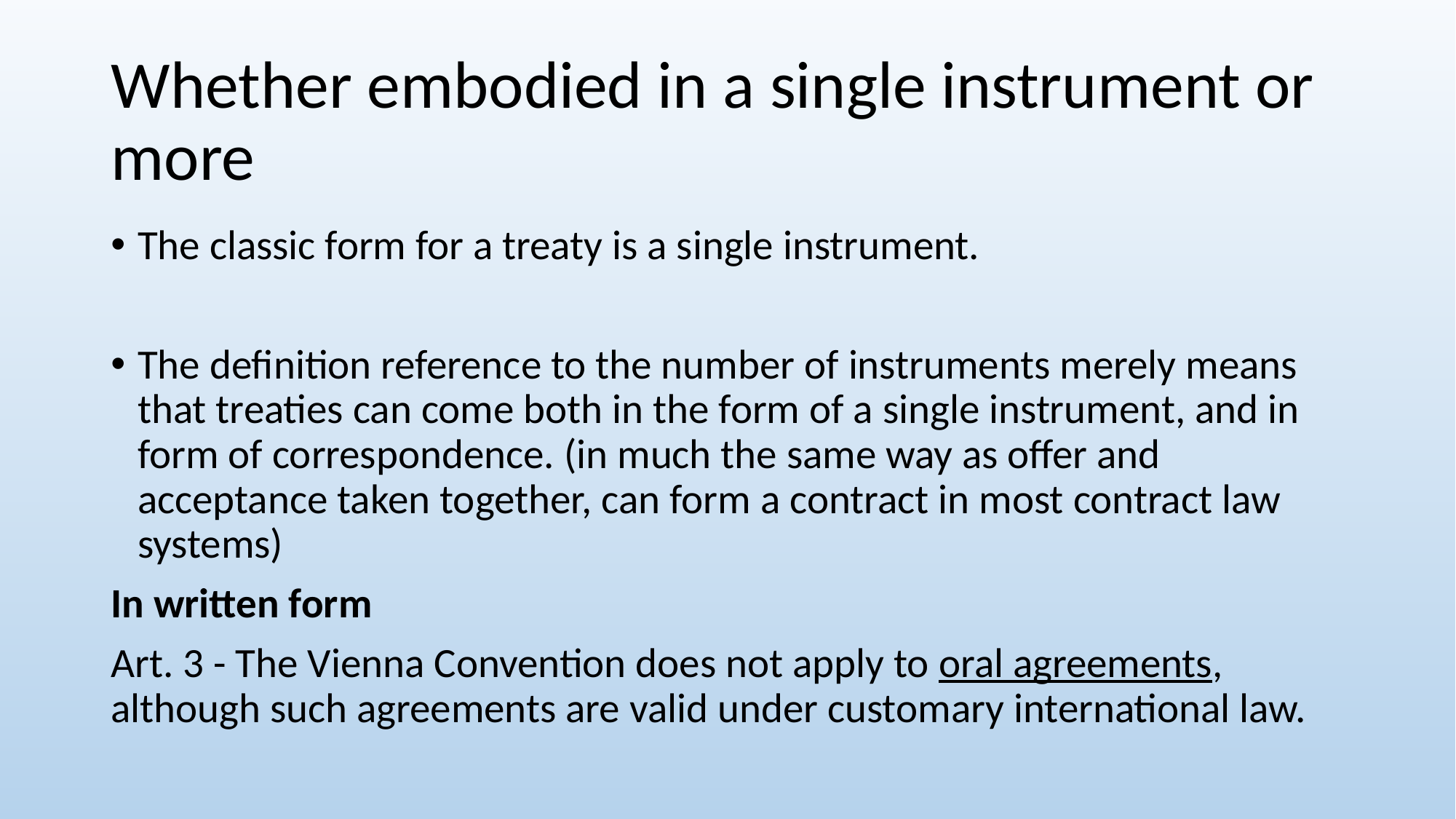

# Whether embodied in a single instrument or more
The classic form for a treaty is a single instrument.

The definition reference to the number of instruments merely means that treaties can come both in the form of a single instrument, and in form of correspondence. (in much the same way as offer and acceptance taken together, can form a contract in most contract law systems)
In written form
Art. 3 - The Vienna Convention does not apply to oral agreements, although such agreements are valid under customary international law.